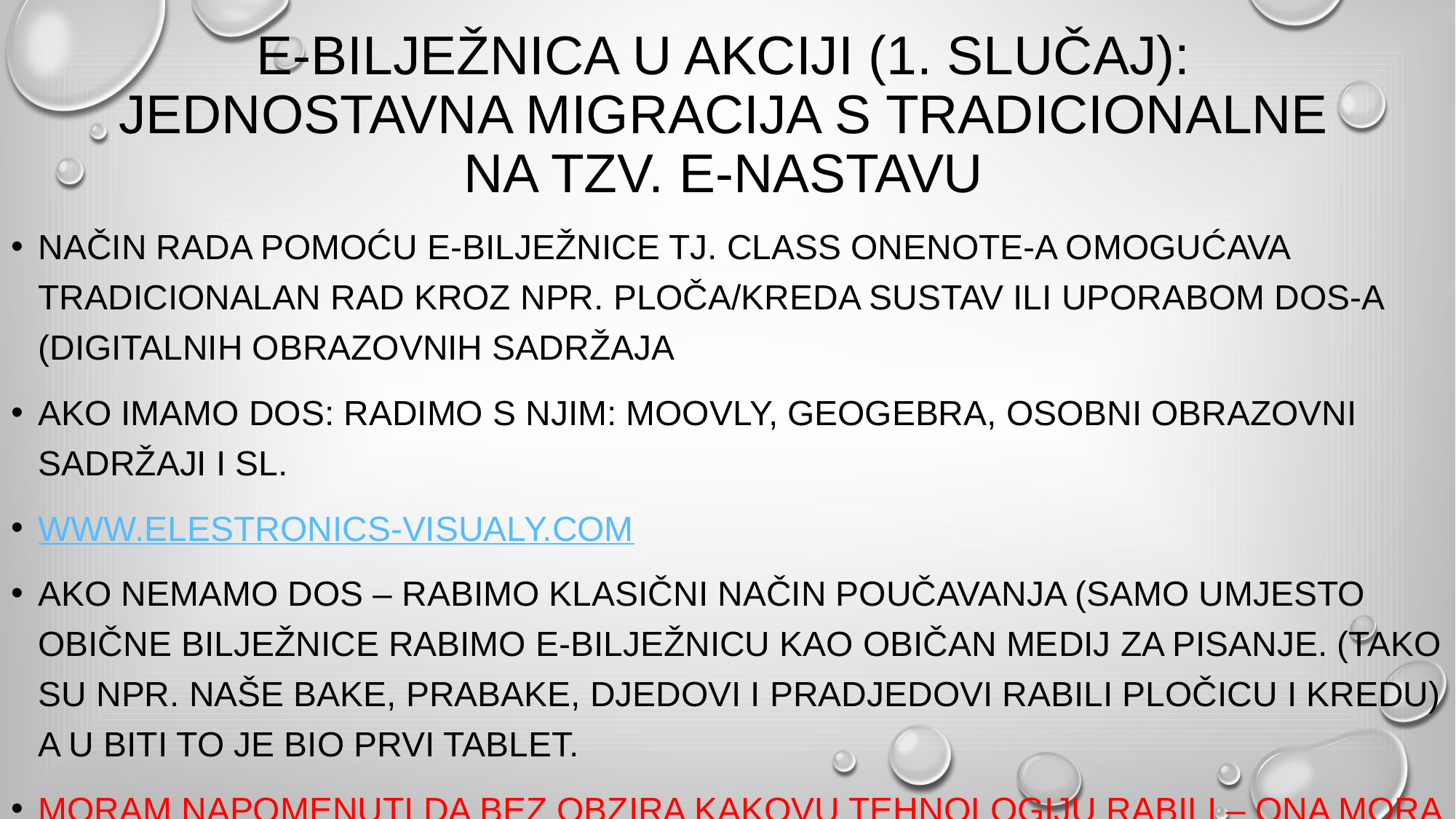

# E-bilježnica u akciji (1. slučaj): Jednostavna migracija s tradicionalne na tzv. e-nastavu
Način rada pomoću e-bilježnice tj. class onenote-a omogućava tradicionalan rad kroz npr. ploča/kreda sustav ili uporabom dos-a (digitalnih obrazovnih sadržaja
Ako imamo dos: radimo s njim: Moovly, geogebra, osobni obrazovni sadržaji i sl.
www.elestronics-visualy.com
Ako nemamo dos – rabimo klasični način poučavanja (samo umjesto obične bilježnice rabimo e-bilježnicu kao običan medij za pisanje. (tako su npr. naše bake, prabake, djedovi i pradjedovi rabili pločicu i kredu) a u biti to je bio prvi tablet.
Moram napomenuti da bez obzira kakovu tehnologiju rabili – ona mora biti samo pomoć u izvođenju nastave. Zadaća nastavnika i učenika je obrazovni proces, a Ne bavljenje tehnologijom. Da bi se to ostvarilo potrebna je prihvatljiva tehnologija koju ovim izlaganjem predstavljam.